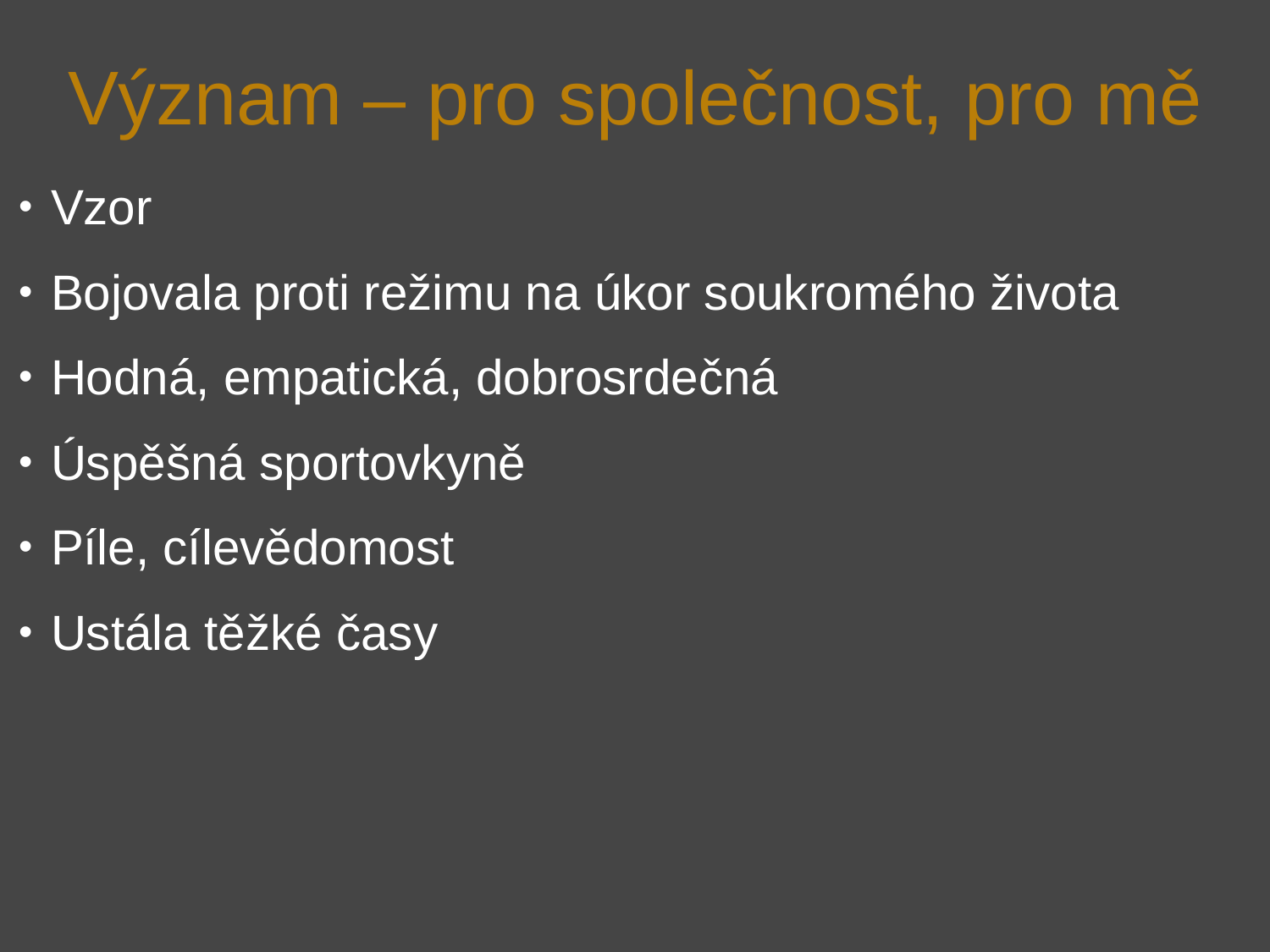

# Význam – pro společnost, pro mě
Vzor
Bojovala proti režimu na úkor soukromého života
Hodná, empatická, dobrosrdečná
Úspěšná sportovkyně
Píle, cílevědomost
Ustála těžké časy